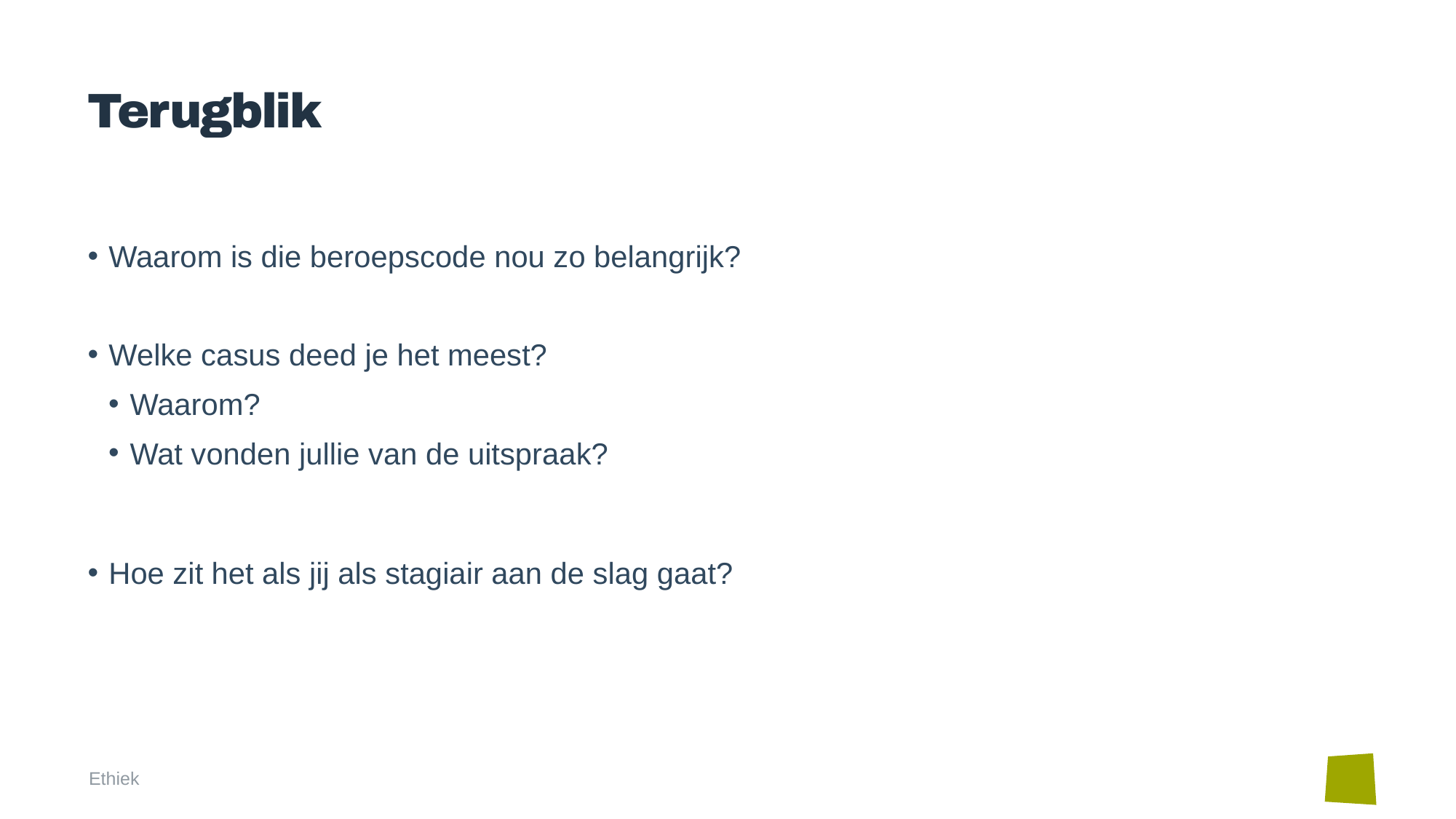

# Terugblik

Waarom is die beroepscode nou zo belangrijk?

Welke casus deed je het meest?
Waarom?
Wat vonden jullie van de uitspraak?

Hoe zit het als jij als stagiair aan de slag gaat?

Ethiek